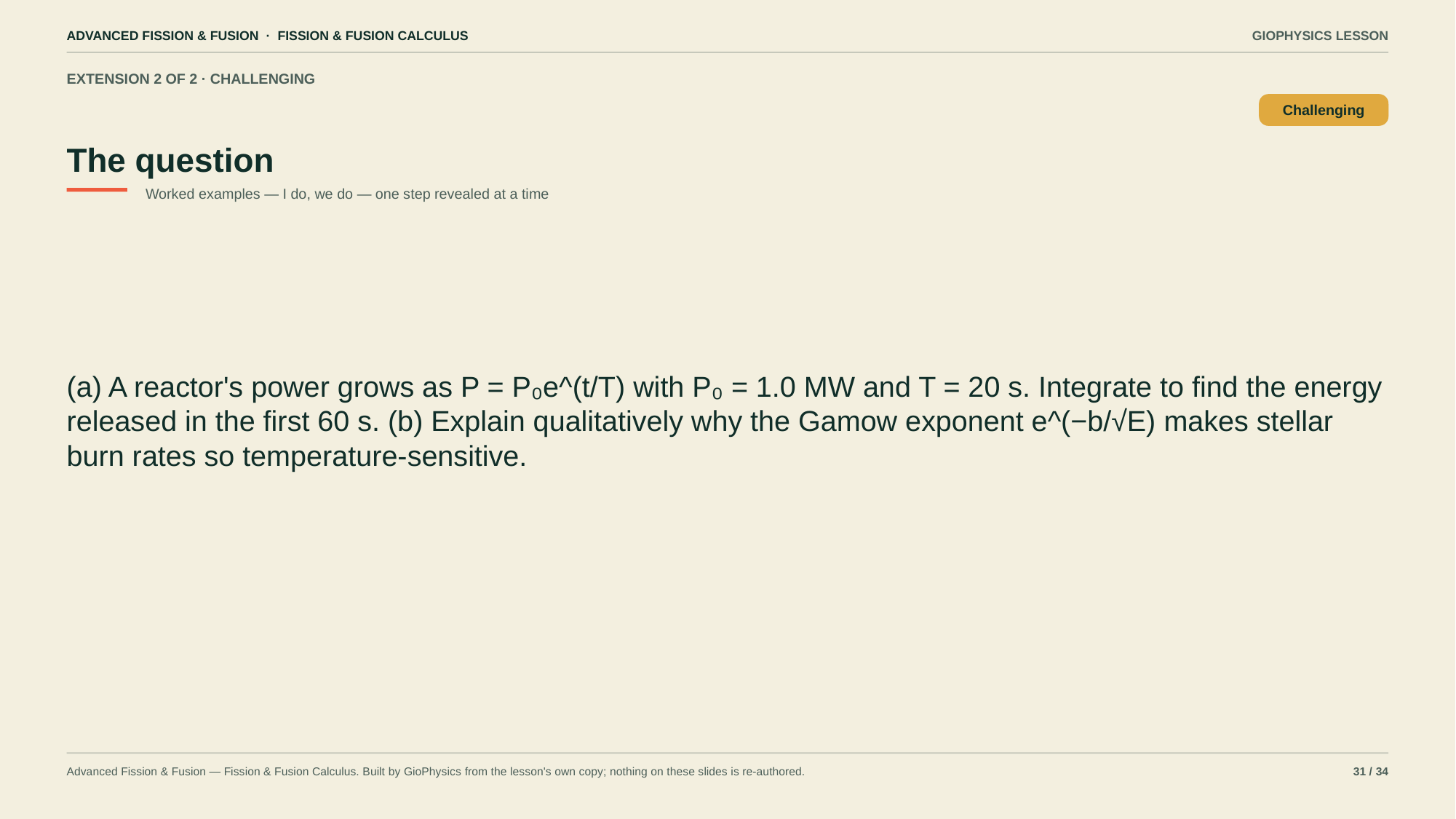

ADVANCED FISSION & FUSION  ·  FISSION & FUSION CALCULUS
GIOPHYSICS LESSON

EXTENSION 2 OF 2 · CHALLENGING
The question

Challenging
Worked examples — I do, we do — one step revealed at a time

(a) A reactor's power grows as P = P₀e^(t/T) with P₀ = 1.0 MW and T = 20 s. Integrate to find the energy released in the first 60 s. (b) Explain qualitatively why the Gamow exponent e^(−b/√E) makes stellar burn rates so temperature-sensitive.

Advanced Fission & Fusion — Fission & Fusion Calculus. Built by GioPhysics from the lesson's own copy; nothing on these slides is re-authored.
31 / 34